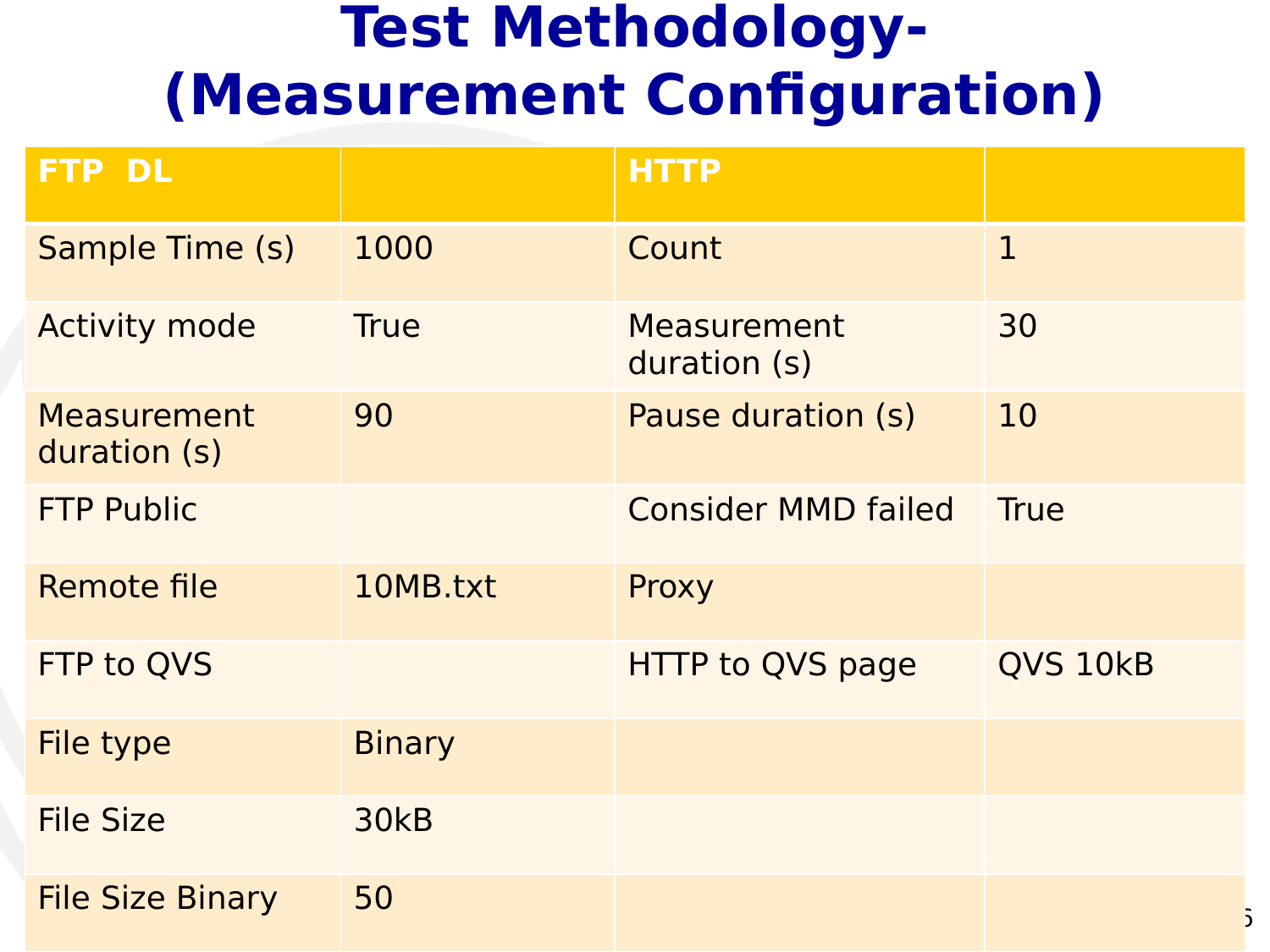

# Test Methodology- (Measurement Configuration)
| FTP DL |  | HTTP |  |
| --- | --- | --- | --- |
| Sample Time (s) | 1000 | Count | 1 |
| Activity mode | True | Measurement duration (s) | 30 |
| Measurement duration (s) | 90 | Pause duration (s) | 10 |
| FTP Public |  | Consider MMD failed | True |
| Remote file | 10MB.txt | Proxy |  |
| FTP to QVS |  | HTTP to QVS page | QVS 10kB |
| File type | Binary |  |  |
| File Size | 30kB |  |  |
| File Size Binary | 50 |  |  |

Dubai, UAE 2-3 November 2014
6